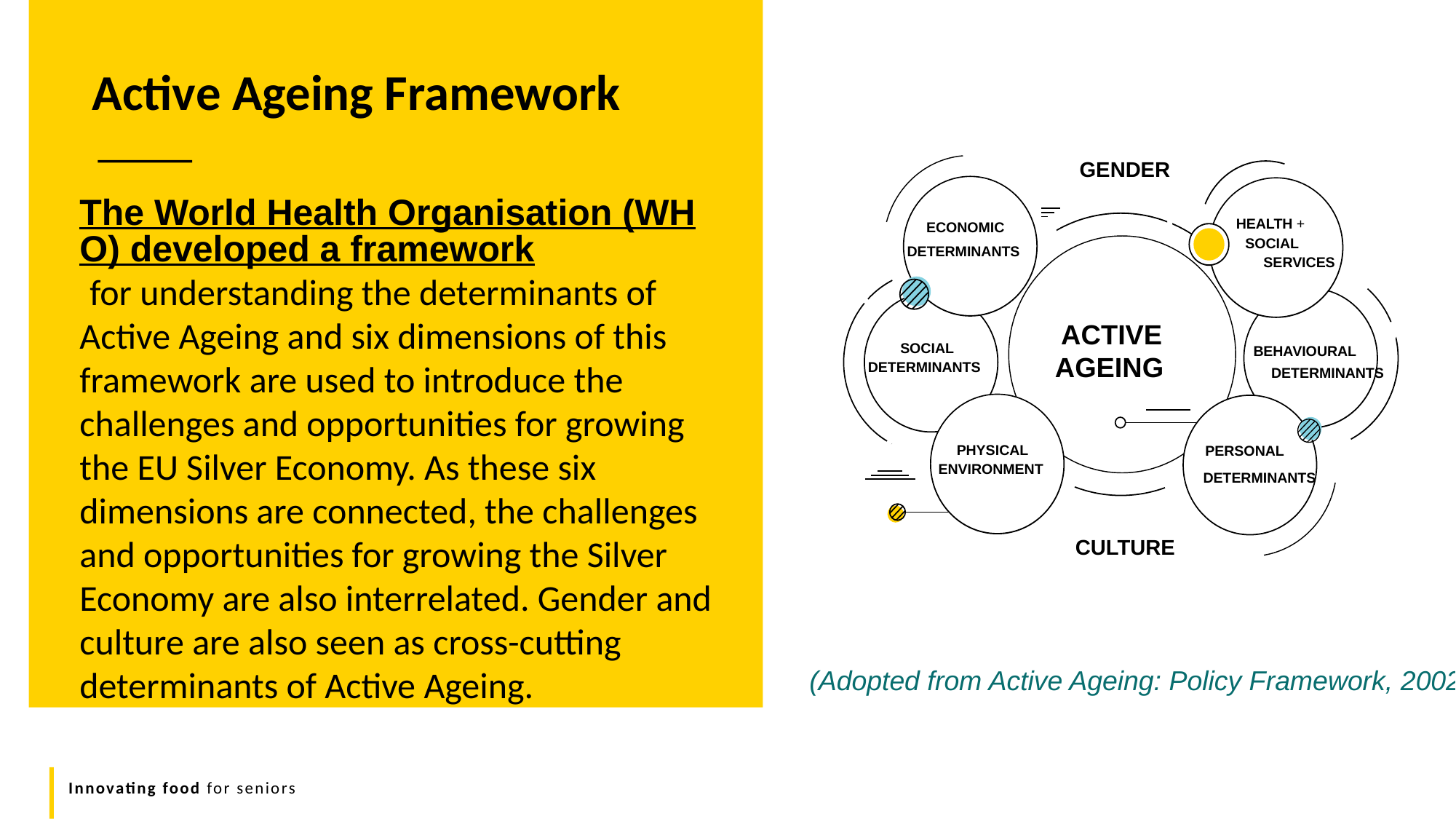

Active Ageing Framework
GENDER

HEALTH +

ECONOMIC

SOCIAL

DETERMINANTS
SERVICES

ACTIVE
SOCIAL
BEHAVIOURAL
AGEING
DETERMINANTS
DETERMINANTS

PHYSICAL
PERSONAL
ENVIRONMENT
DETERMINANTS

CULTURE
The World Health Organisation (WHO) developed a framework for understanding the determinants of Active Ageing and six dimensions of this framework are used to introduce the challenges and opportunities for growing the EU Silver Economy. As these six dimensions are connected, the challenges and opportunities for growing the Silver Economy are also interrelated. Gender and culture are also seen as cross-cutting determinants of Active Ageing.
(Adopted from Active Ageing: Policy Framework, 2002)